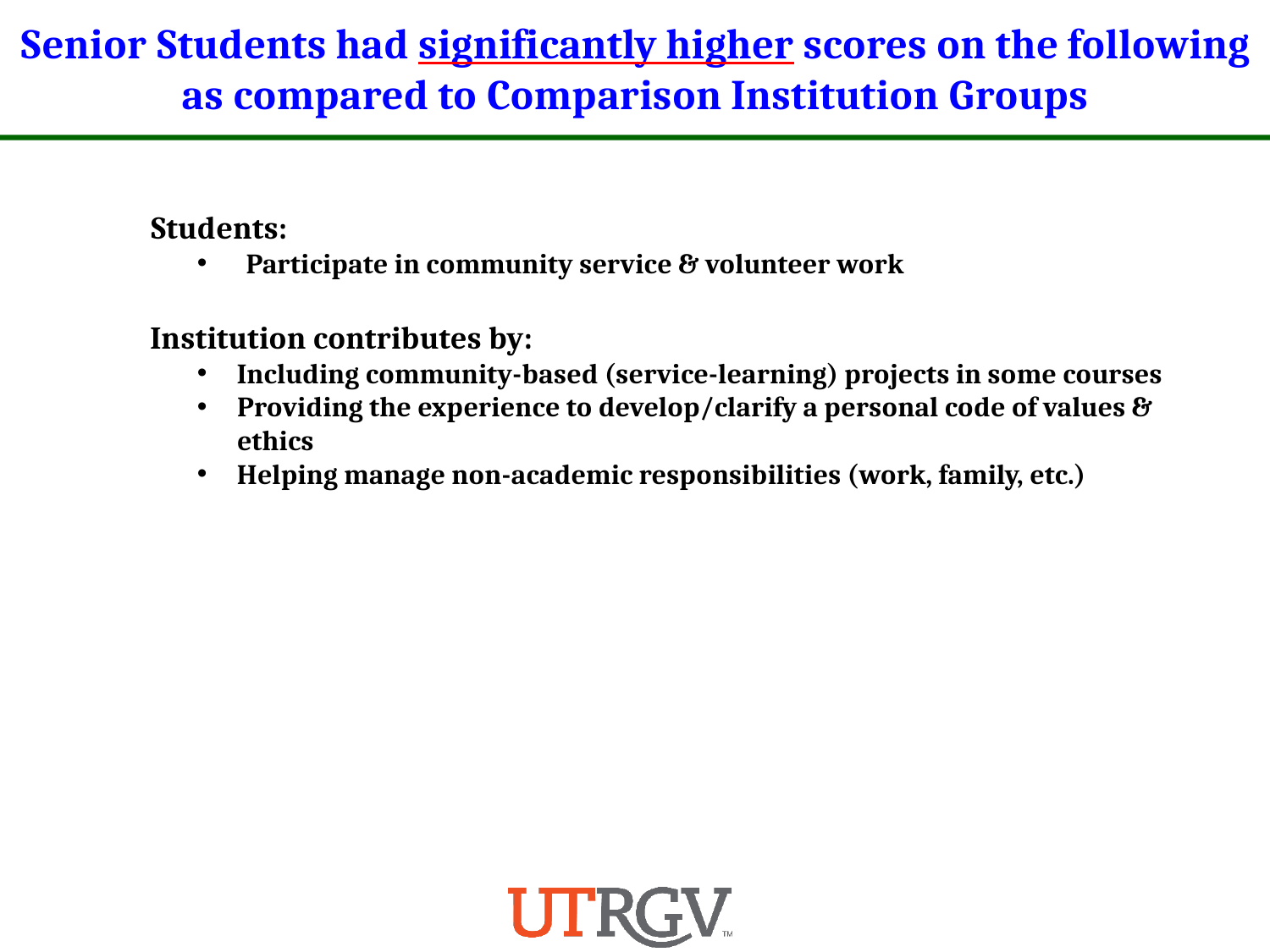

Senior Students had significantly higher scores on the following as compared to Comparison Institution Groups

Students:
Participate in community service & volunteer work

Institution contributes by:
Including community-based (service-learning) projects in some courses
Providing the experience to develop/clarify a personal code of values & ethics
Helping manage non-academic responsibilities (work, family, etc.)